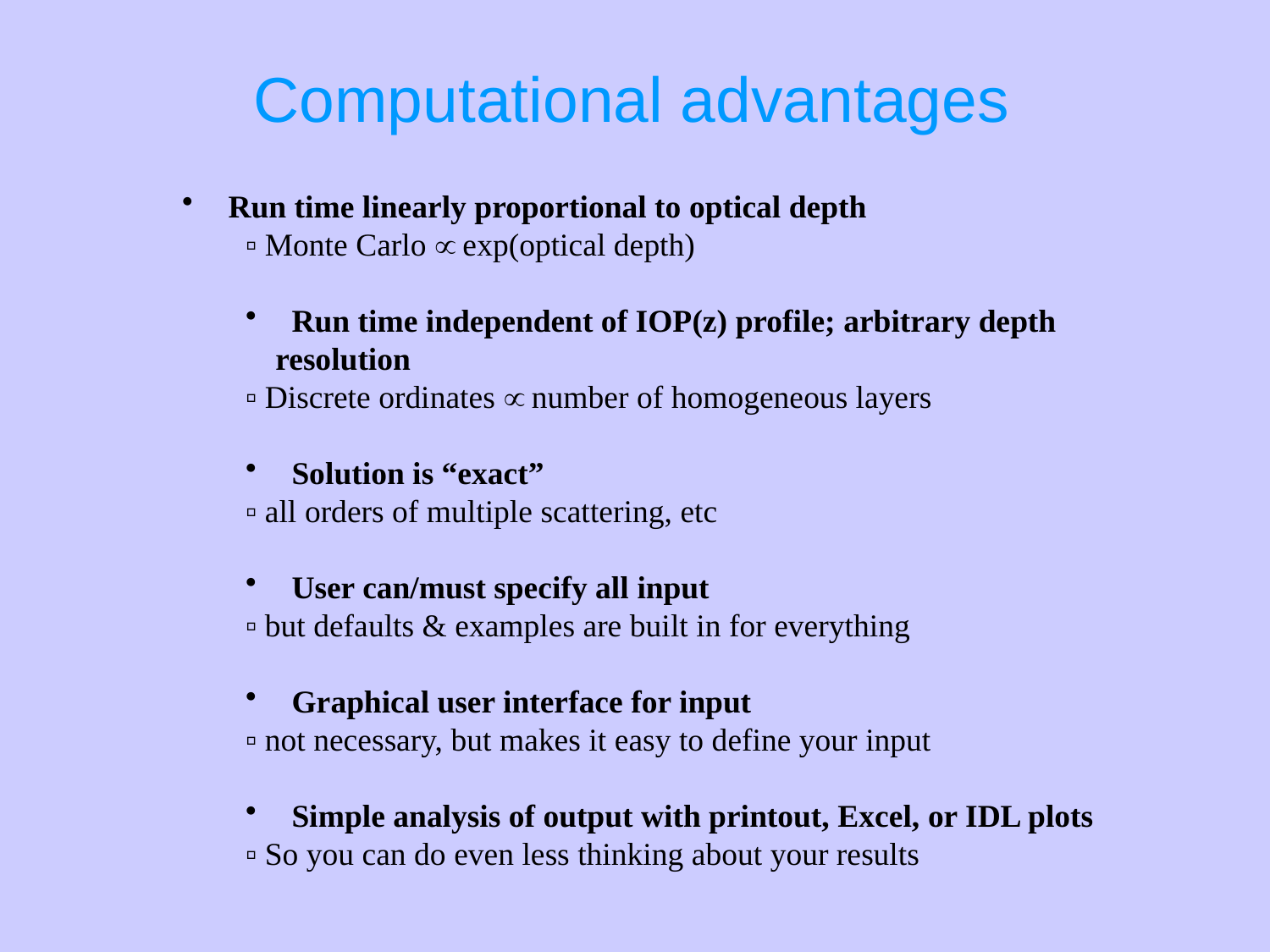

Computational advantages
  Run time linearly proportional to optical depth
▫ Monte Carlo ∝ exp(optical depth)

  Run time independent of IOP(z) profile; arbitrary depth resolution
▫ Discrete ordinates ∝ number of homogeneous layers

  Solution is “exact”
▫ all orders of multiple scattering, etc

  User can/must specify all input
▫ but defaults & examples are built in for everything

  Graphical user interface for input
▫ not necessary, but makes it easy to define your input

  Simple analysis of output with printout, Excel, or IDL plots
▫ So you can do even less thinking about your results